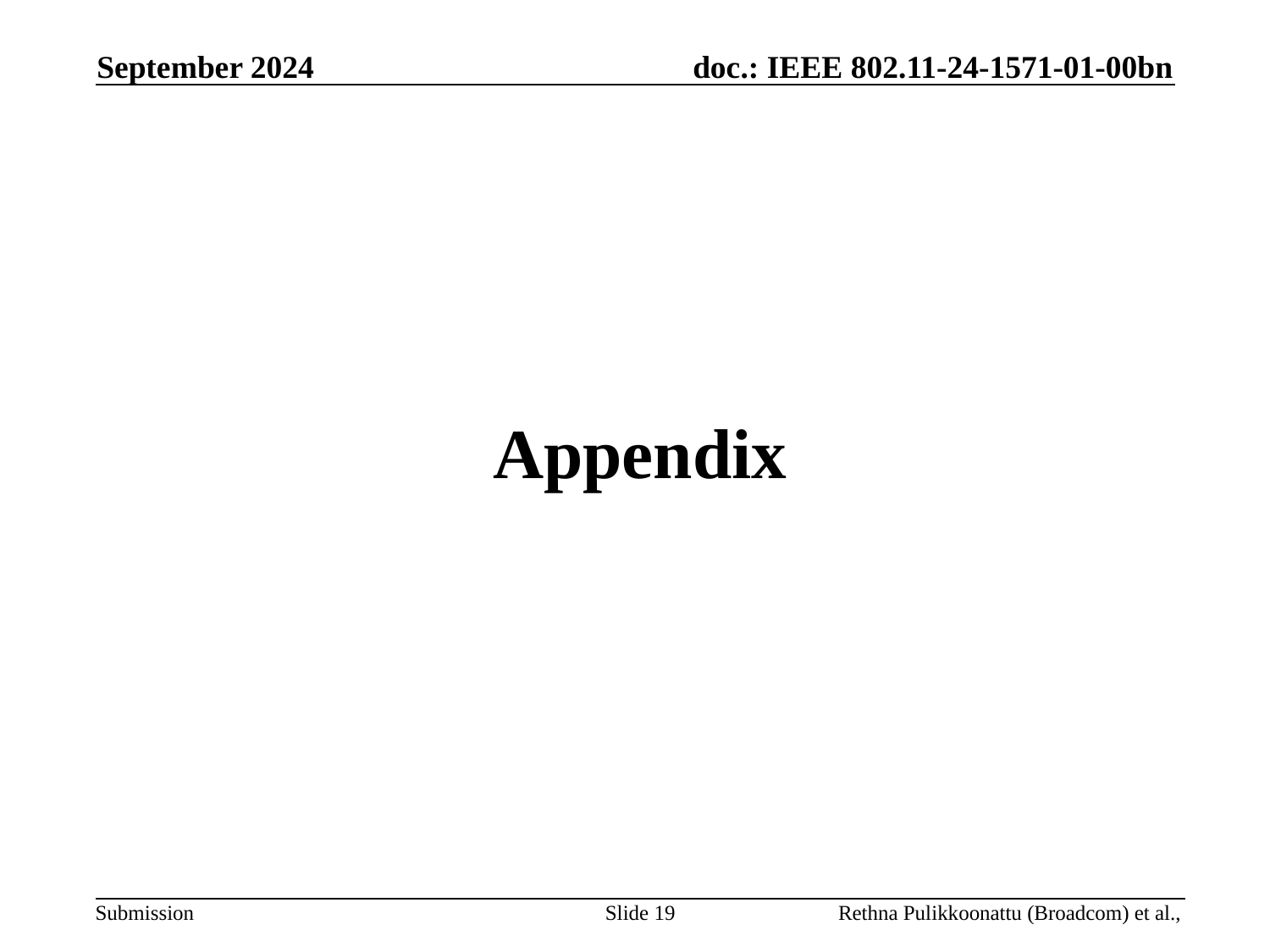

September 2024
# Appendix
Slide 19
Rethna Pulikkoonattu (Broadcom) et al.,